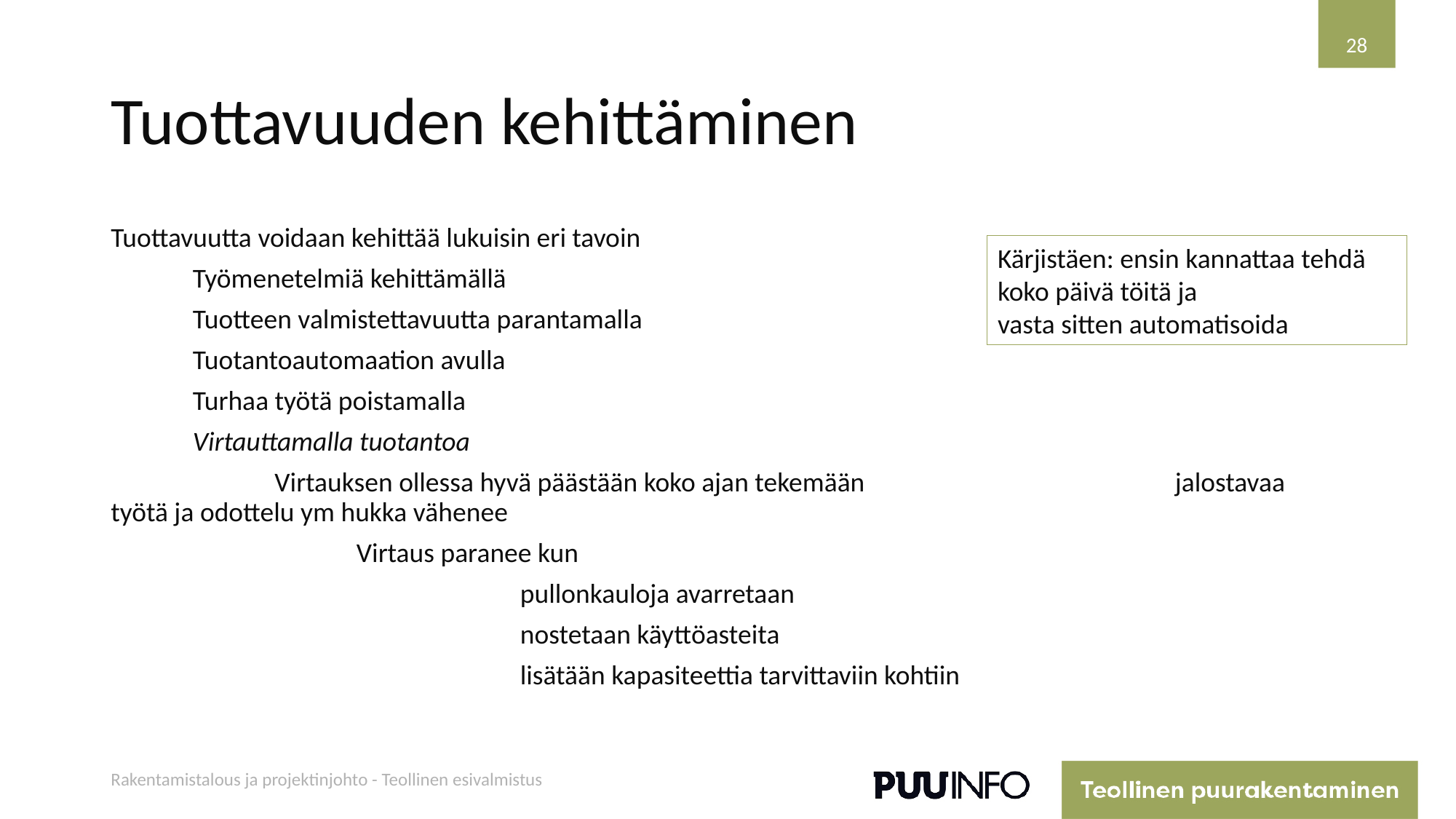

28
# Tuottavuuden kehittäminen
Tuottavuutta voidaan kehittää lukuisin eri tavoin
	Työmenetelmiä kehittämällä
	Tuotteen valmistettavuutta parantamalla
	Tuotantoautomaation avulla
	Turhaa työtä poistamalla
	Virtauttamalla tuotantoa
		Virtauksen ollessa hyvä päästään koko ajan tekemään 				jalostavaa työtä ja odottelu ym hukka vähenee
			Virtaus paranee kun
					pullonkauloja avarretaan
					nostetaan käyttöasteita
					lisätään kapasiteettia tarvittaviin kohtiin

Kärjistäen: ensin kannattaa tehdä koko päivä töitä ja
vasta sitten automatisoida
Rakentamistalous ja projektinjohto - Teollinen esivalmistus